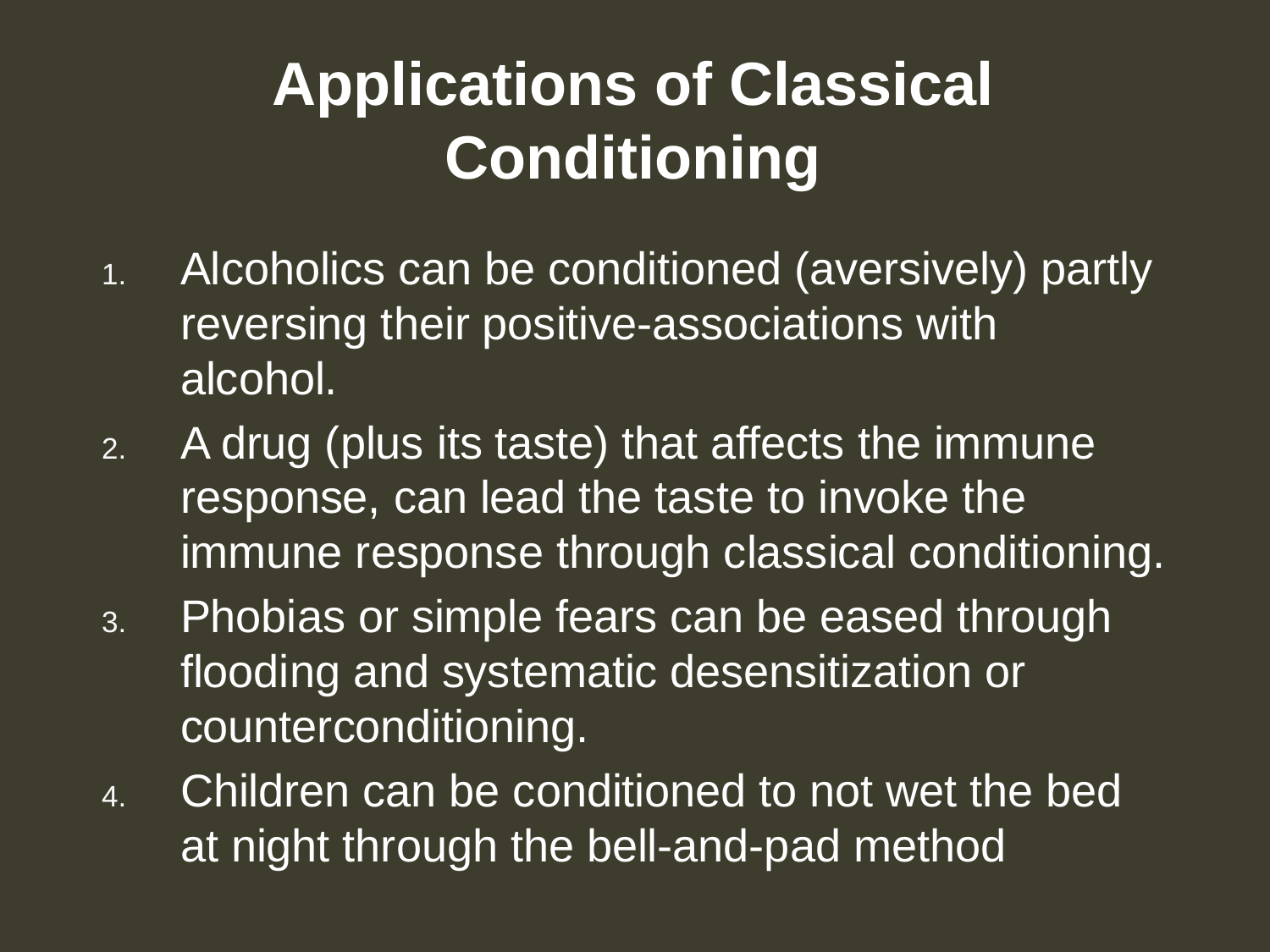

# Applications of Classical Conditioning
Alcoholics can be conditioned (aversively) partly reversing their positive-associations with alcohol.
A drug (plus its taste) that affects the immune response, can lead the taste to invoke the immune response through classical conditioning.
Phobias or simple fears can be eased through flooding and systematic desensitization or counterconditioning.
Children can be conditioned to not wet the bed at night through the bell-and-pad method